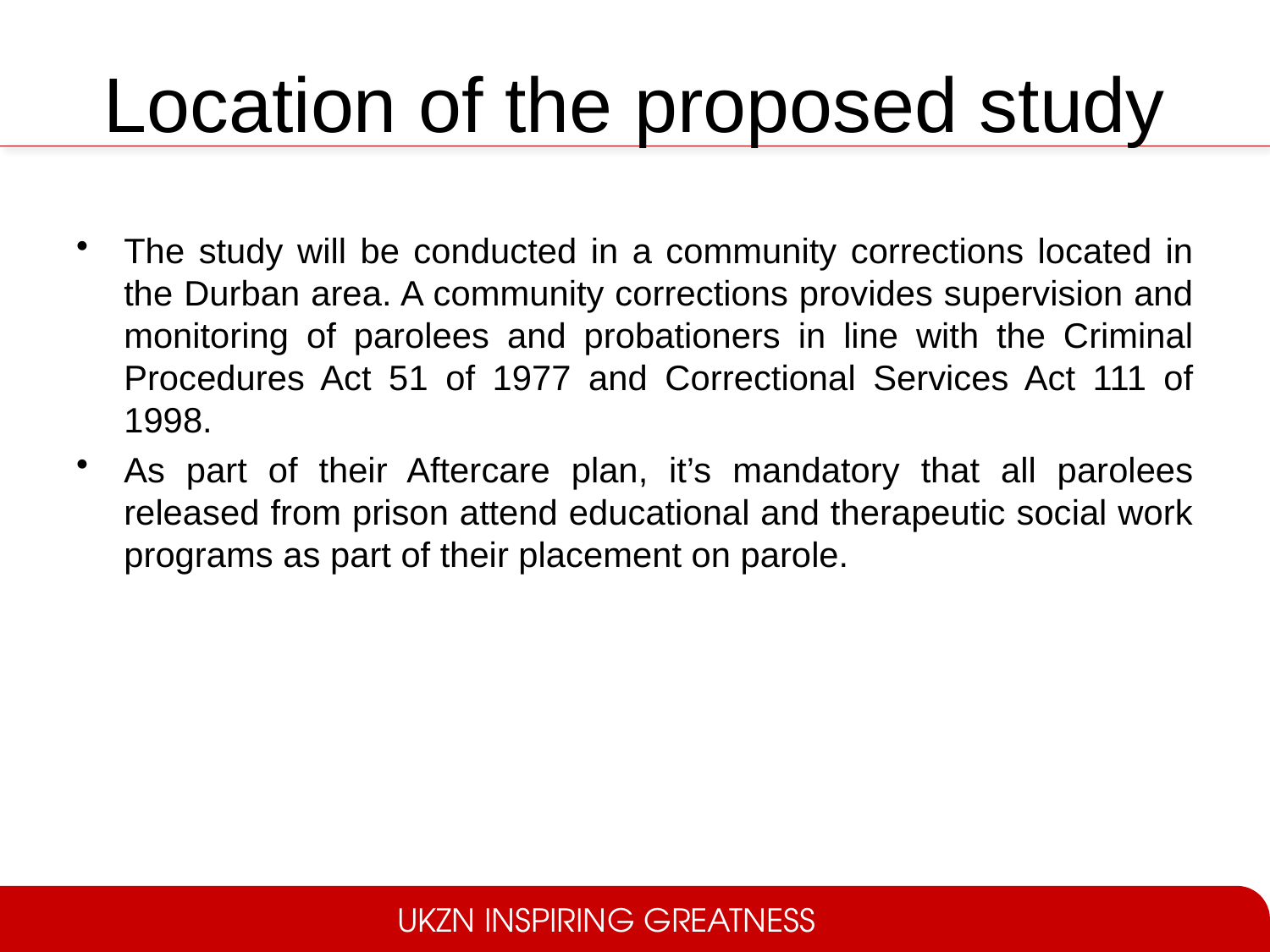

# Location of the proposed study
The study will be conducted in a community corrections located in the Durban area. A community corrections provides supervision and monitoring of parolees and probationers in line with the Criminal Procedures Act 51 of 1977 and Correctional Services Act 111 of 1998.
As part of their Aftercare plan, it’s mandatory that all parolees released from prison attend educational and therapeutic social work programs as part of their placement on parole.